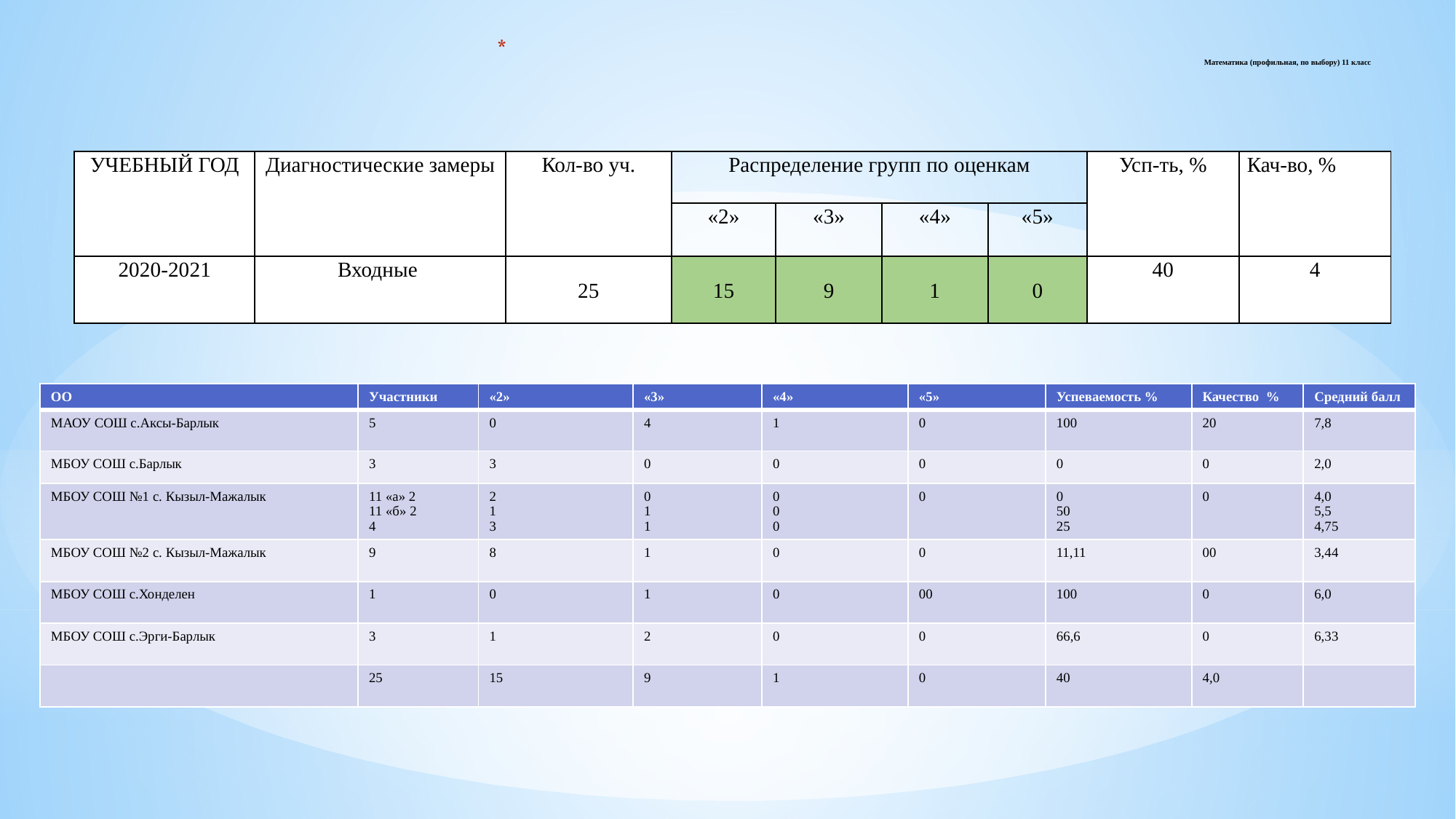

# Математика (профильная, по выбору) 11 класс
| УЧЕБНЫЙ ГОД | Диагностические замеры | Кол-во уч. | Распределение групп по оценкам |  |  |  | Усп-ть, % | Кач-во, % |
| --- | --- | --- | --- | --- | --- | --- | --- | --- |
|  |  |  | «2» | «3» | «4» | «5» |  |  |
| 2020-2021 | Входные | 25 | 15 | 9 | 1 | 0 | 40 | 4 |
| ОО | Участники | «2» | «3» | «4» | «5» | Успеваемость % | Качество % | Средний балл |
| --- | --- | --- | --- | --- | --- | --- | --- | --- |
| МАОУ СОШ с.Аксы-Барлык | 5 | 0 | 4 | 1 | 0 | 100 | 20 | 7,8 |
| МБОУ СОШ с.Барлык | 3 | 3 | 0 | 0 | 0 | 0 | 0 | 2,0 |
| МБОУ СОШ №1 с. Кызыл-Мажалык | 11 «а» 2 11 «б» 2 4 | 2 1 3 | 0 1 1 | 0 0 0 | 0 | 0 50 25 | 0 | 4,0 5,5 4,75 |
| МБОУ СОШ №2 с. Кызыл-Мажалык | 9 | 8 | 1 | 0 | 0 | 11,11 | 00 | 3,44 |
| МБОУ СОШ с.Хонделен | 1 | 0 | 1 | 0 | 00 | 100 | 0 | 6,0 |
| МБОУ СОШ с.Эрги-Барлык | 3 | 1 | 2 | 0 | 0 | 66,6 | 0 | 6,33 |
|  | 25 | 15 | 9 | 1 | 0 | 40 | 4,0 |  |